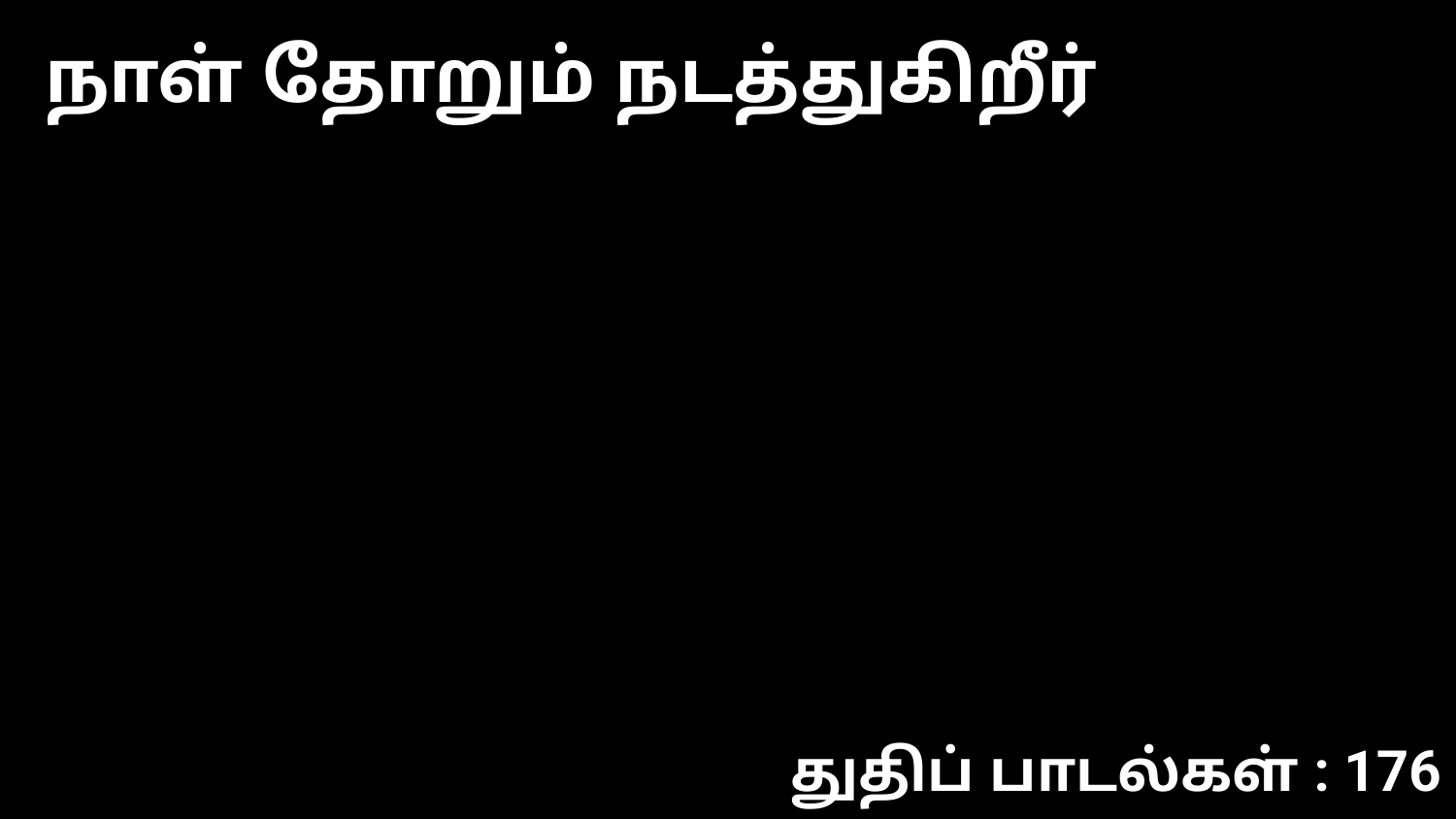

நாள் தோறும் நடத்துகிறீர்
துதிப் பாடல்கள் : 176